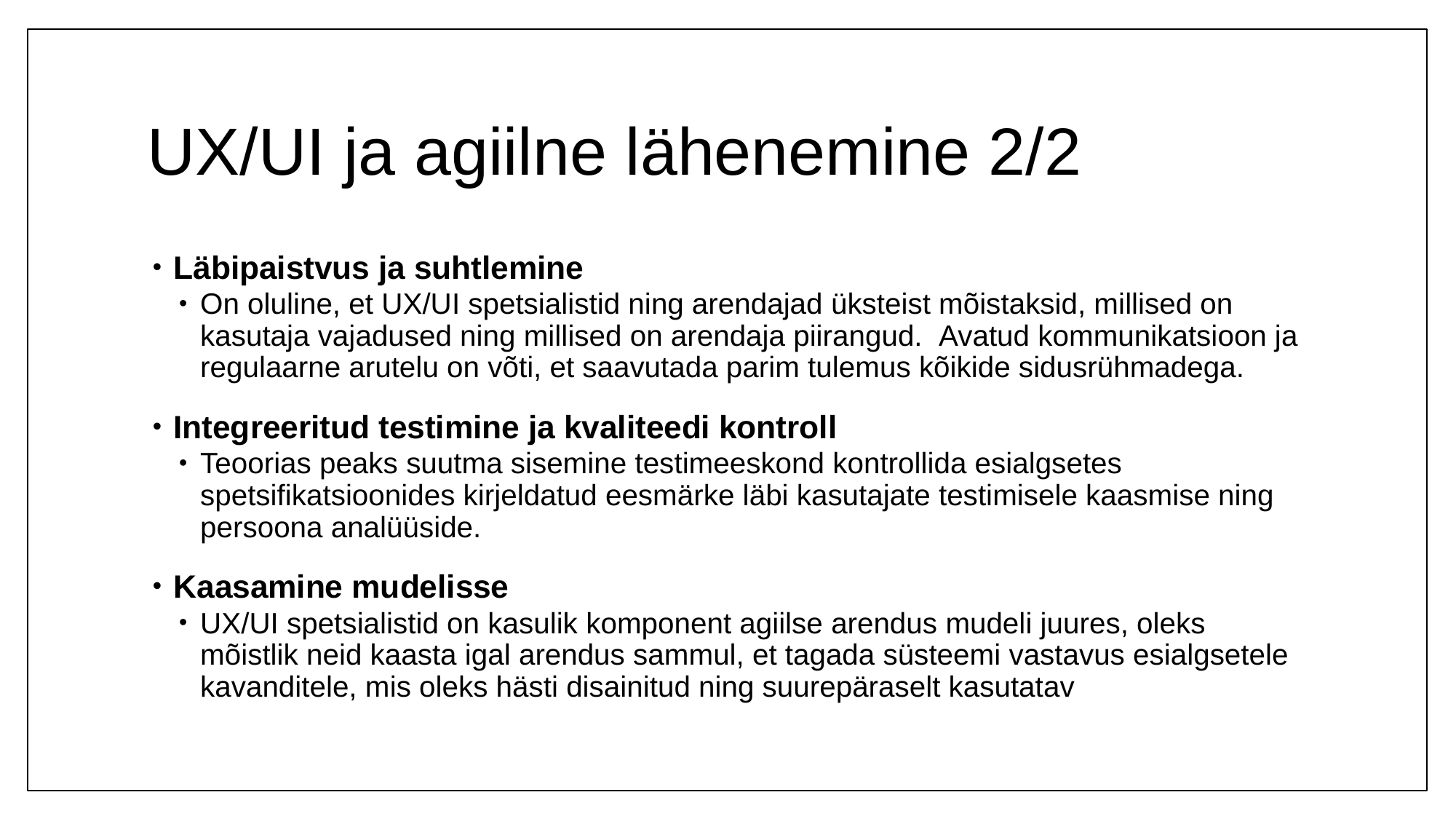

# UX/UI ja agiilne lähenemine 2/2
Läbipaistvus ja suhtlemine
On oluline, et UX/UI spetsialistid ning arendajad üksteist mõistaksid, millised on kasutaja vajadused ning millised on arendaja piirangud.  Avatud kommunikatsioon ja regulaarne arutelu on võti, et saavutada parim tulemus kõikide sidusrühmadega.
Integreeritud testimine ja kvaliteedi kontroll
Teoorias peaks suutma sisemine testimeeskond kontrollida esialgsetes spetsifikatsioonides kirjeldatud eesmärke läbi kasutajate testimisele kaasmise ning persoona analüüside.
Kaasamine mudelisse
UX/UI spetsialistid on kasulik komponent agiilse arendus mudeli juures, oleks mõistlik neid kaasta igal arendus sammul, et tagada süsteemi vastavus esialgsetele kavanditele, mis oleks hästi disainitud ning suurepäraselt kasutatav